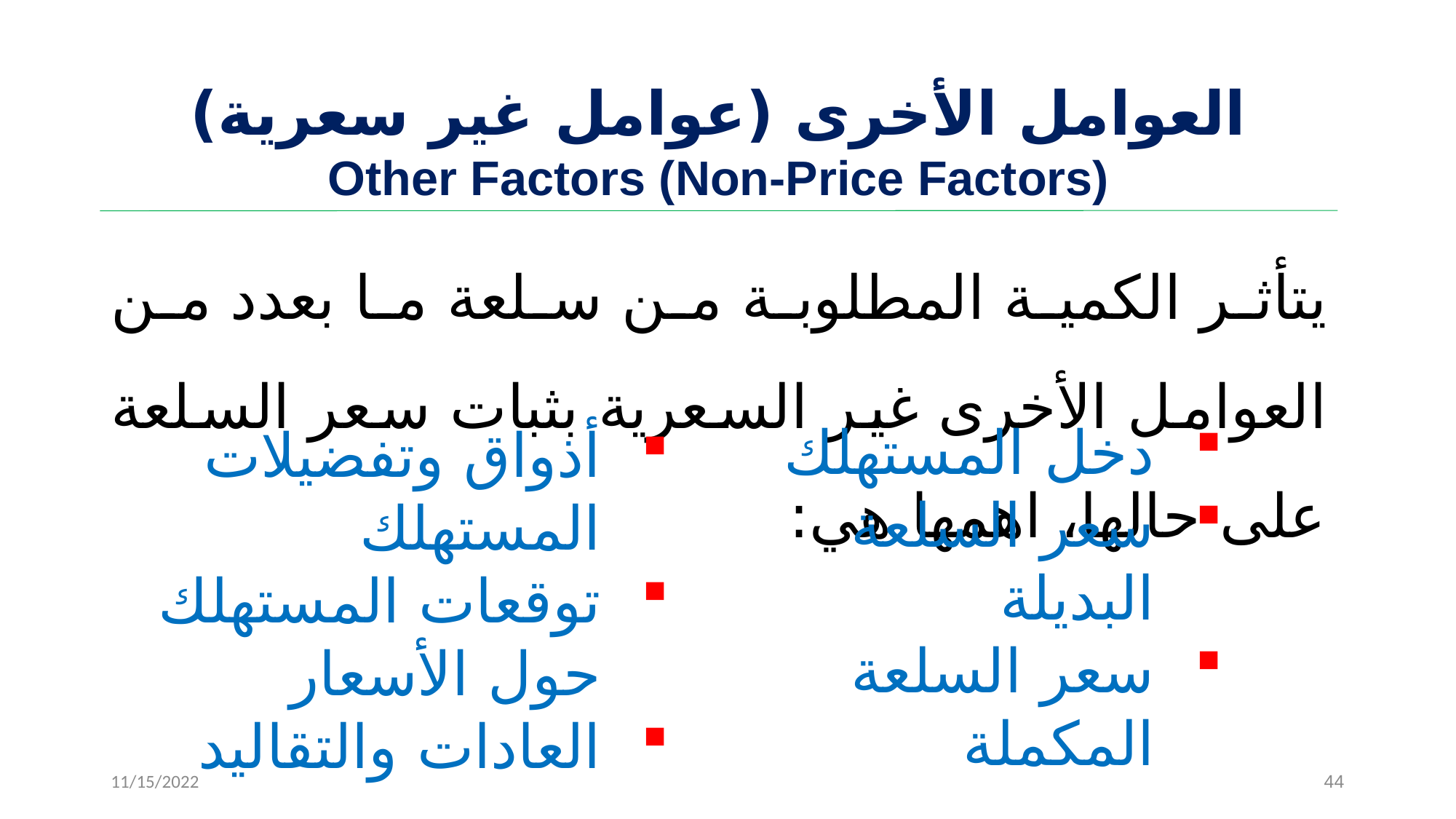

# ‌العوامل الأخرى (عوامل غير سعرية) Other Factors (Non-Price Factors)
يتأثر الكمية المطلوبة من سلعة ما بعدد من العوامل الأخرى غير السعرية بثبات سعر السلعة على حالها، اهمها هي:
أذواق وتفضيلات المستهلك
توقعات المستهلك حول الأسعار
العادات والتقاليد
دخل المستهلك
سعر السلعة البديلة
سعر السلعة المكملة
11/15/2022
44